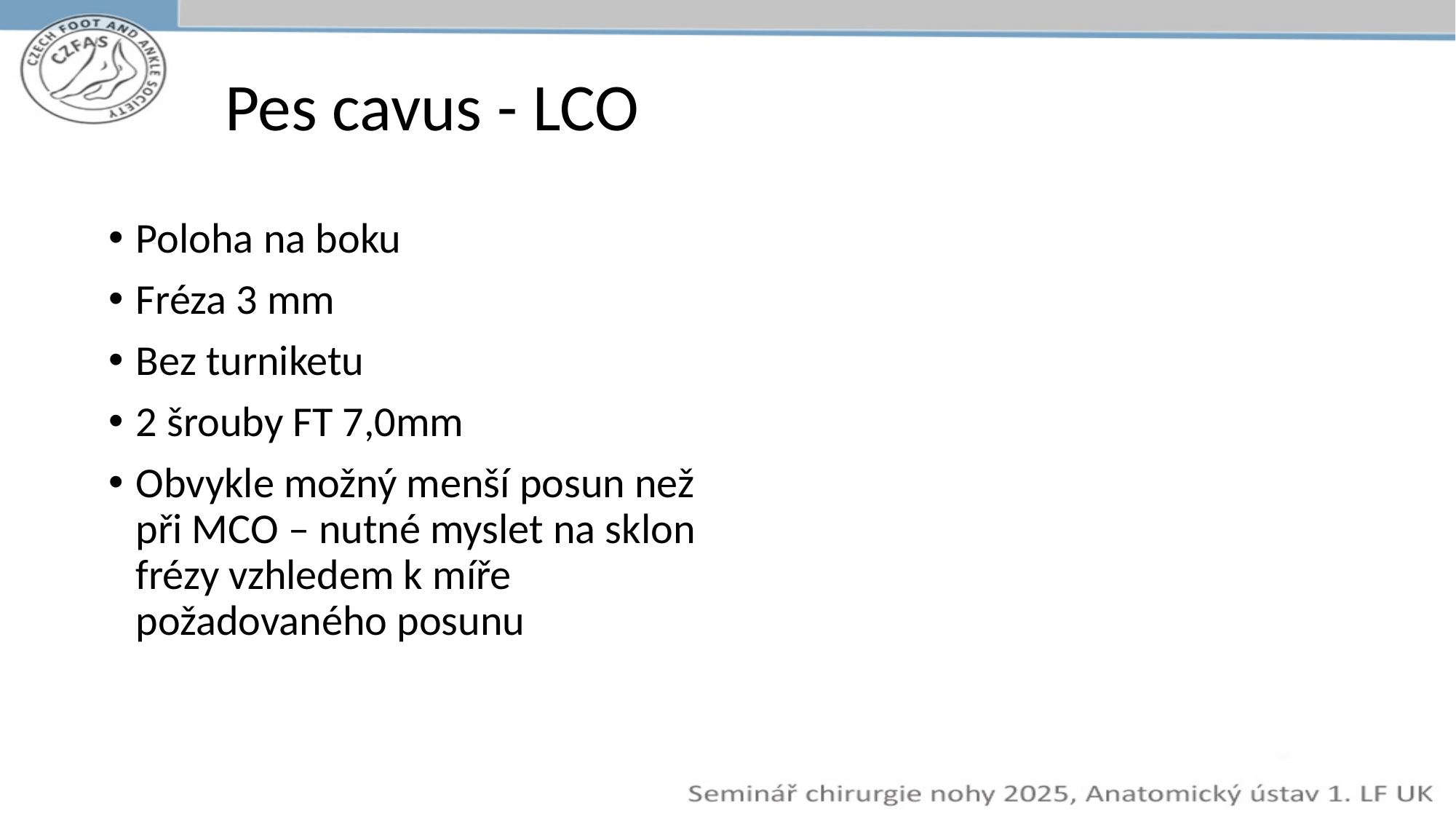

# Pes cavus - LCO

Poloha na boku
Fréza 3 mm
Bez turniketu
2 šrouby FT 7,0mm
Obvykle možný menší posun než při MCO – nutné myslet na sklon frézy vzhledem k míře požadovaného posunu